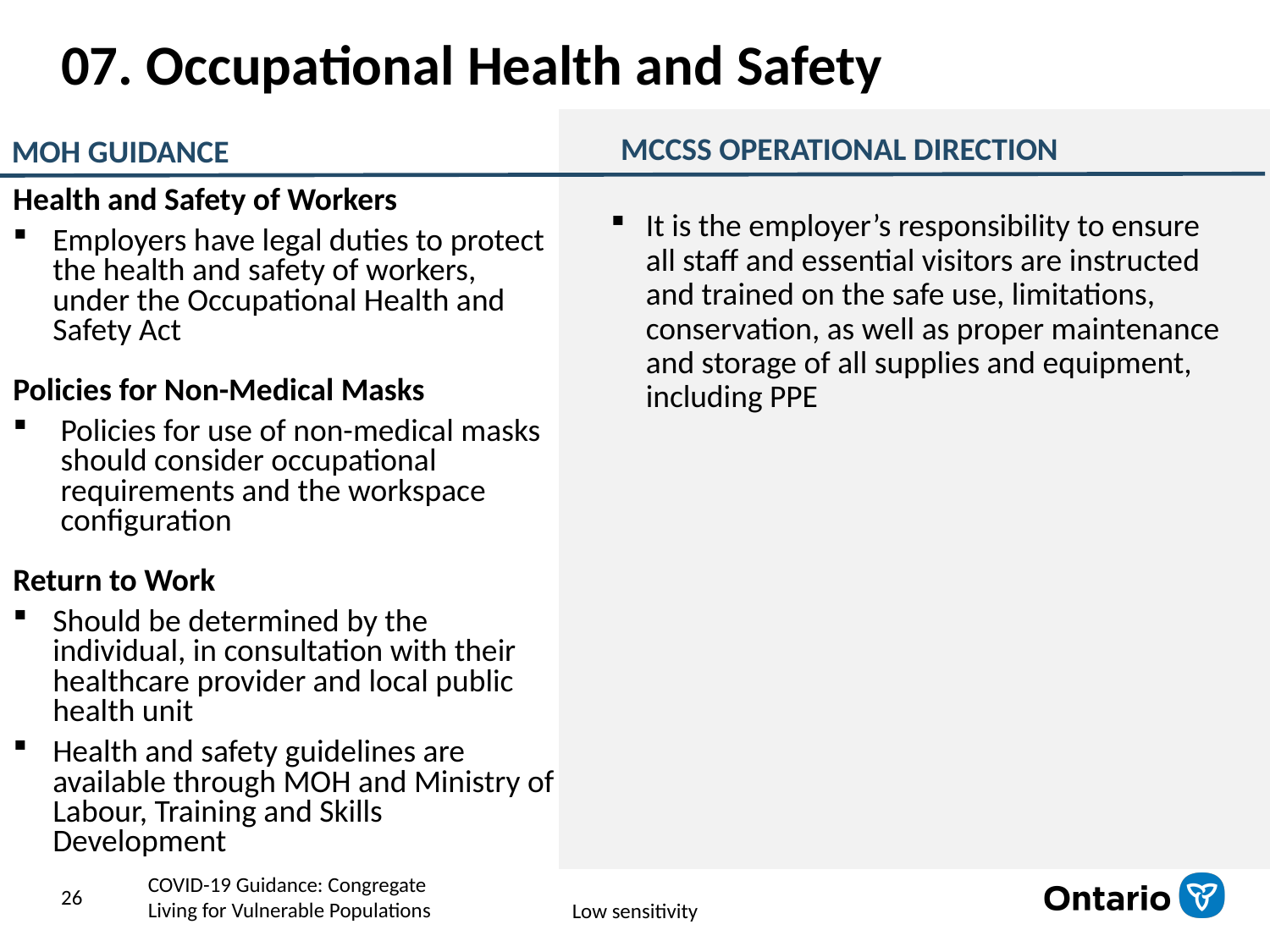

# 07. Occupational Health and Safety

MCCSS OPERATIONAL DIRECTION
MOH GUIDANCE
Health and Safety of Workers
Employers have legal duties to protect the health and safety of workers, under the Occupational Health and Safety Act

Policies for Non-Medical Masks
Policies for use of non-medical masks should consider occupational requirements and the workspace configuration
Return to Work
Should be determined by the individual, in consultation with their healthcare provider and local public health unit
Health and safety guidelines are available through MOH and Ministry of Labour, Training and Skills Development
It is the employer’s responsibility to ensure all staff and essential visitors are instructed and trained on the safe use, limitations, conservation, as well as proper maintenance and storage of all supplies and equipment, including PPE

26
COVID-19 Guidance: Congregate
Living for Vulnerable Populations